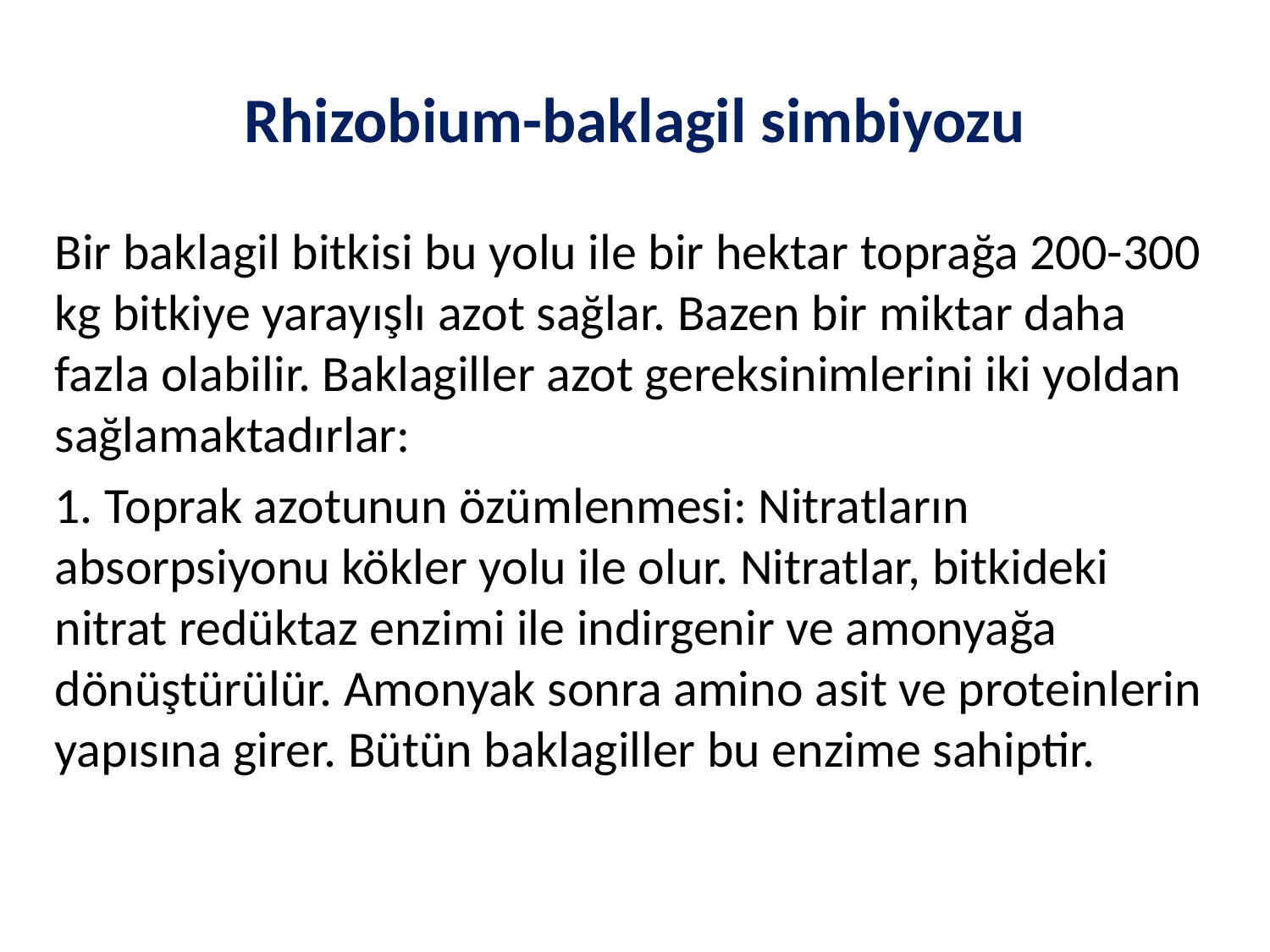

# Rhizobium-baklagil simbiyozu
Bir baklagil bitkisi bu yolu ile bir hektar toprağa 200-300 kg bitkiye yarayışlı azot sağlar. Bazen bir miktar daha fazla olabilir. Baklagiller azot gereksinimlerini iki yoldan sağlamaktadırlar:
1. Toprak azotunun özümlenmesi: Nitratların absorpsiyonu kökler yolu ile olur. Nitratlar, bitkideki nitrat redüktaz enzimi ile indirgenir ve amonyağa dönüştürülür. Amonyak sonra amino asit ve proteinlerin yapısına girer. Bütün baklagiller bu enzime sahiptir.